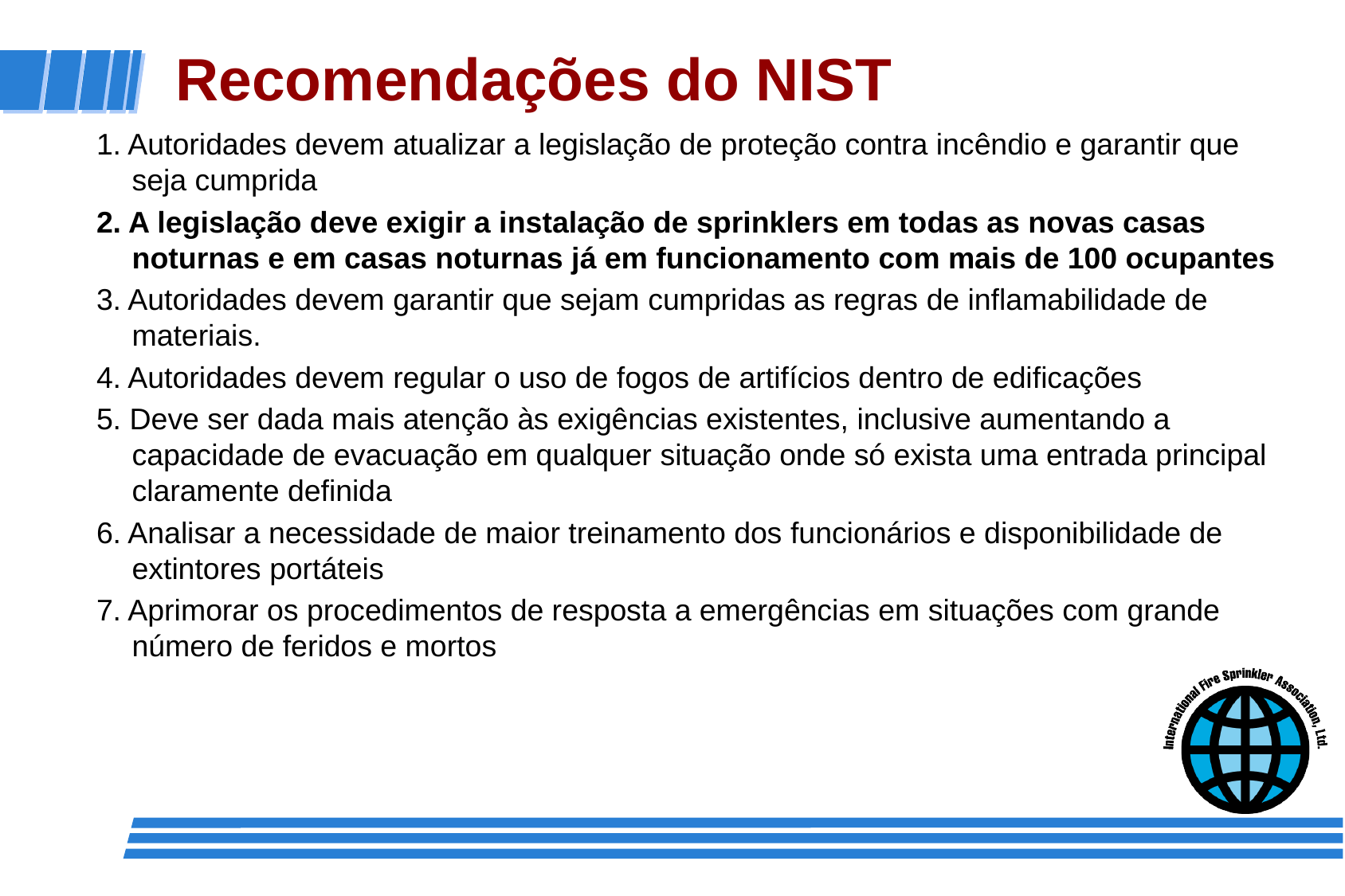

# Recomendações do NIST
1. Autoridades devem atualizar a legislação de proteção contra incêndio e garantir que seja cumprida
2. A legislação deve exigir a instalação de sprinklers em todas as novas casas noturnas e em casas noturnas já em funcionamento com mais de 100 ocupantes
3. Autoridades devem garantir que sejam cumpridas as regras de inflamabilidade de materiais.
4. Autoridades devem regular o uso de fogos de artifícios dentro de edificações
5. Deve ser dada mais atenção às exigências existentes, inclusive aumentando a capacidade de evacuação em qualquer situação onde só exista uma entrada principal claramente definida
6. Analisar a necessidade de maior treinamento dos funcionários e disponibilidade de extintores portáteis
7. Aprimorar os procedimentos de resposta a emergências em situações com grande número de feridos e mortos